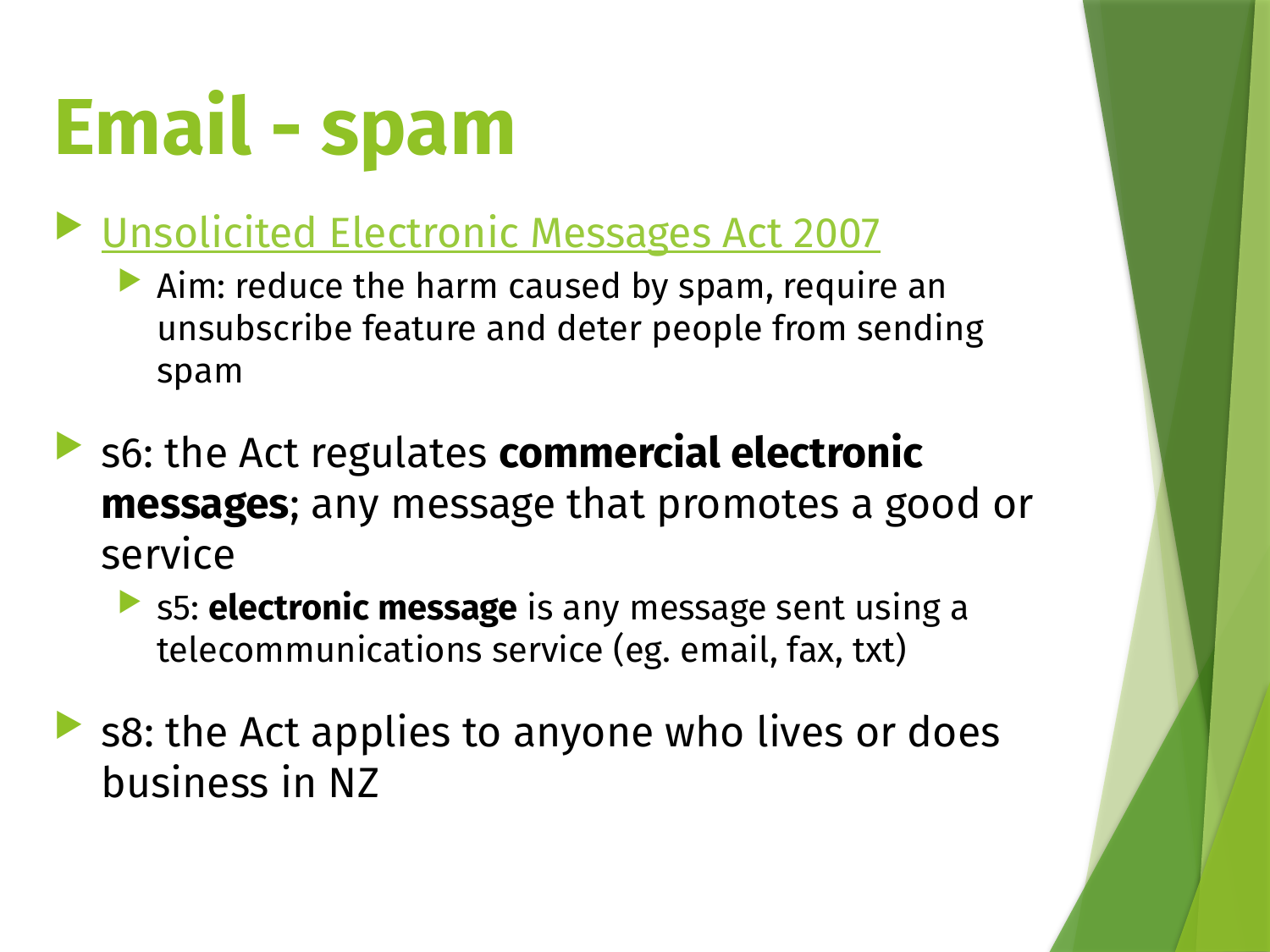

# Email - spam
Unsolicited Electronic Messages Act 2007
Aim: reduce the harm caused by spam, require an unsubscribe feature and deter people from sending spam
s6: the Act regulates commercial electronic messages; any message that promotes a good or service
s5: electronic message is any message sent using a telecommunications service (eg. email, fax, txt)
s8: the Act applies to anyone who lives or does business in NZ